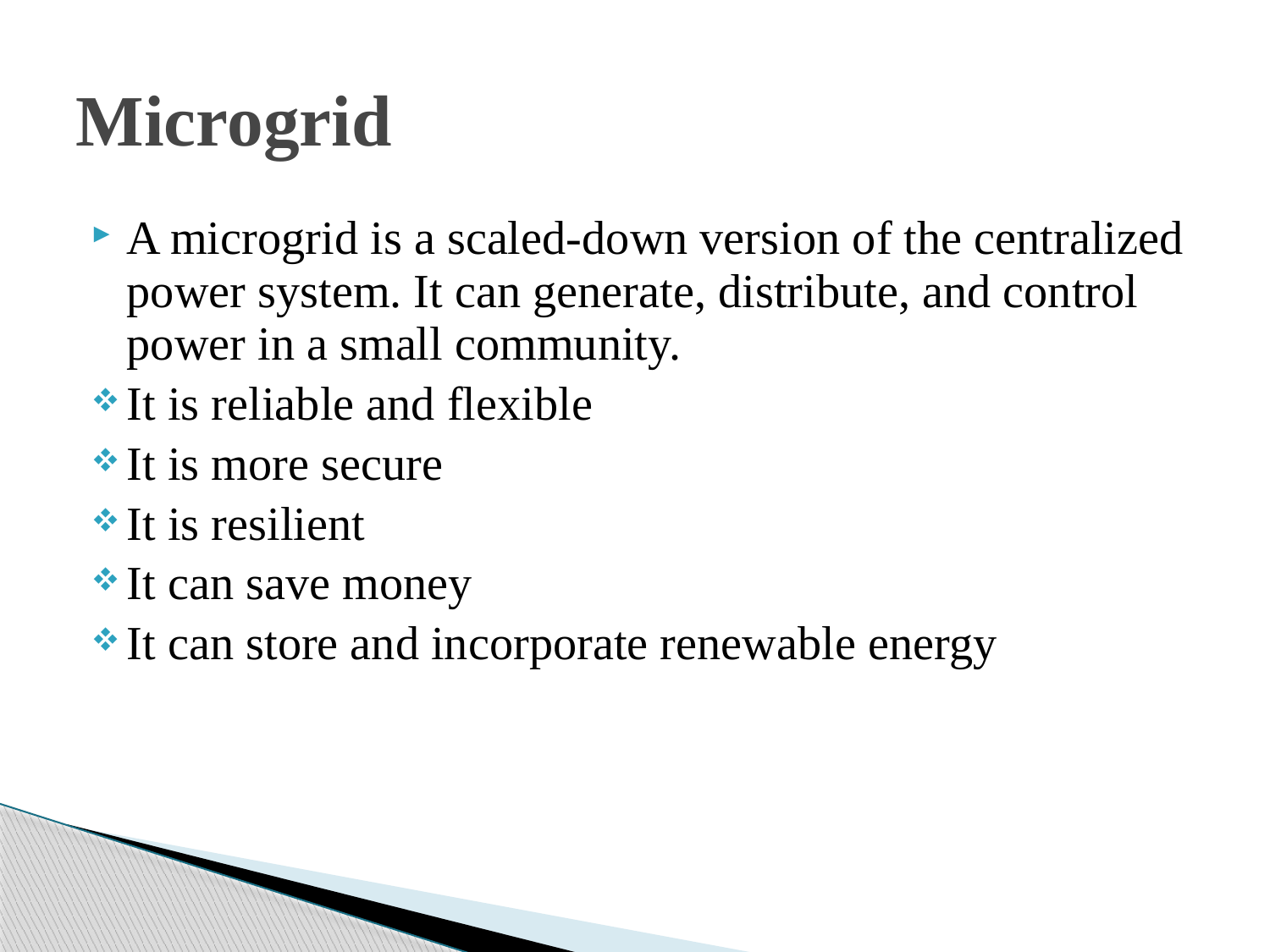

# Microgrid
A microgrid is a scaled-down version of the centralized power system. It can generate, distribute, and control power in a small community.
It is reliable and flexible
It is more secure
It is resilient
It can save money
It can store and incorporate renewable energy